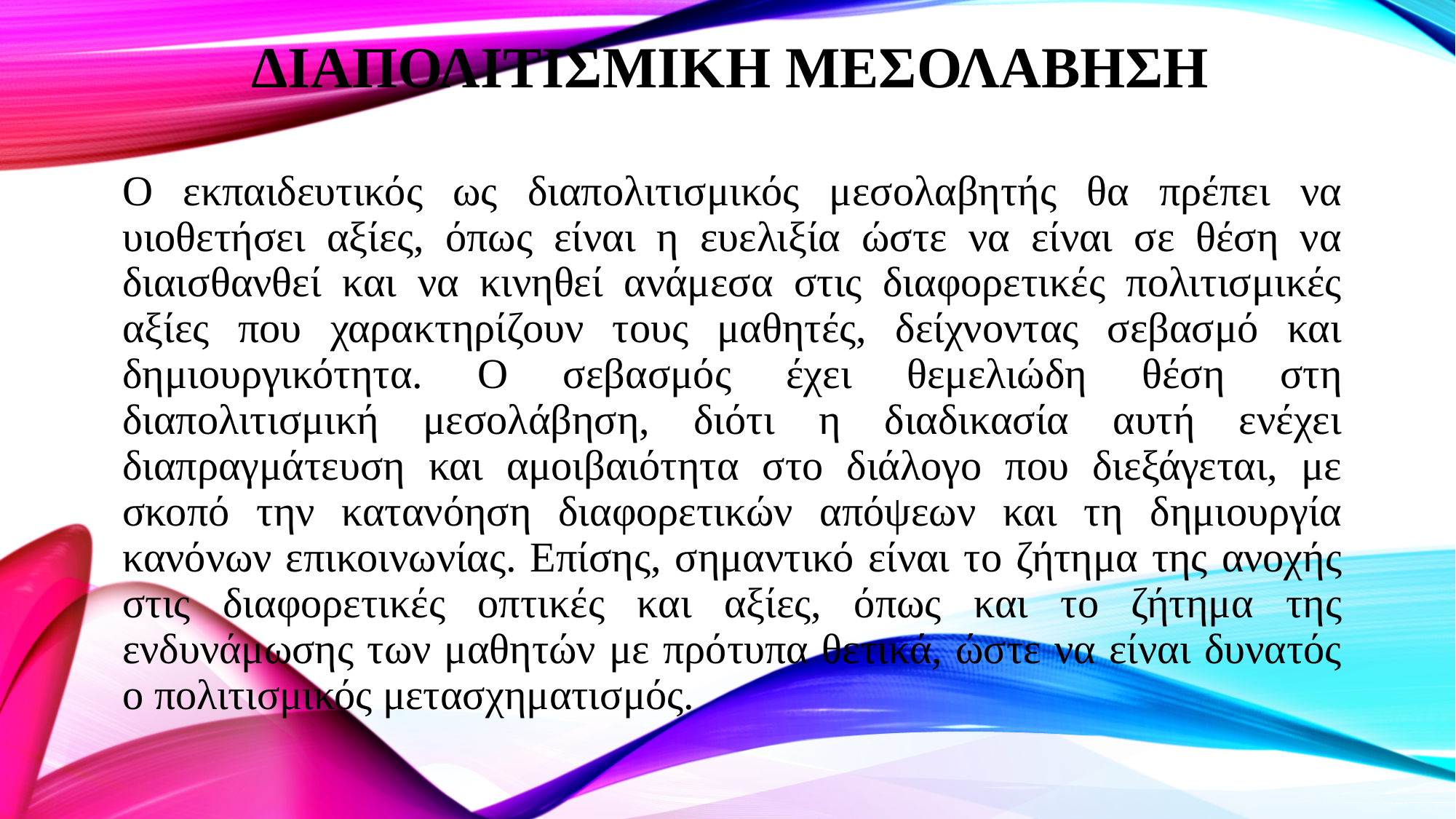

# ΔΙΑΠΟΛΙΤΙΣΜΙΚΗ ΜΕΣΟΛΑΒΗΣΗ
Ο εκπαιδευτικός ως διαπολιτισμικός μεσολαβητής θα πρέπει να υιοθετήσει αξίες, όπως είναι η ευελιξία ώστε να είναι σε θέση να διαισθανθεί και να κινηθεί ανάμεσα στις διαφορετικές πολιτισμικές αξίες που χαρακτηρίζουν τους μαθητές, δείχνοντας σεβασμό και δημιουργικότητα. Ο σεβασμός έχει θεμελιώδη θέση στη διαπολιτισμική μεσολάβηση, διότι η διαδικασία αυτή ενέχει διαπραγμάτευση και αμοιβαιότητα στο διάλογο που διεξάγεται, με σκοπό την κατανόηση διαφορετικών απόψεων και τη δημιουργία κανόνων επικοινωνίας. Επίσης, σημαντικό είναι το ζήτημα της ανοχής στις διαφορετικές οπτικές και αξίες, όπως και το ζήτημα της ενδυνάμωσης των μαθητών με πρότυπα θετικά, ώστε να είναι δυνατός ο πολιτισμικός μετασχηματισμός.